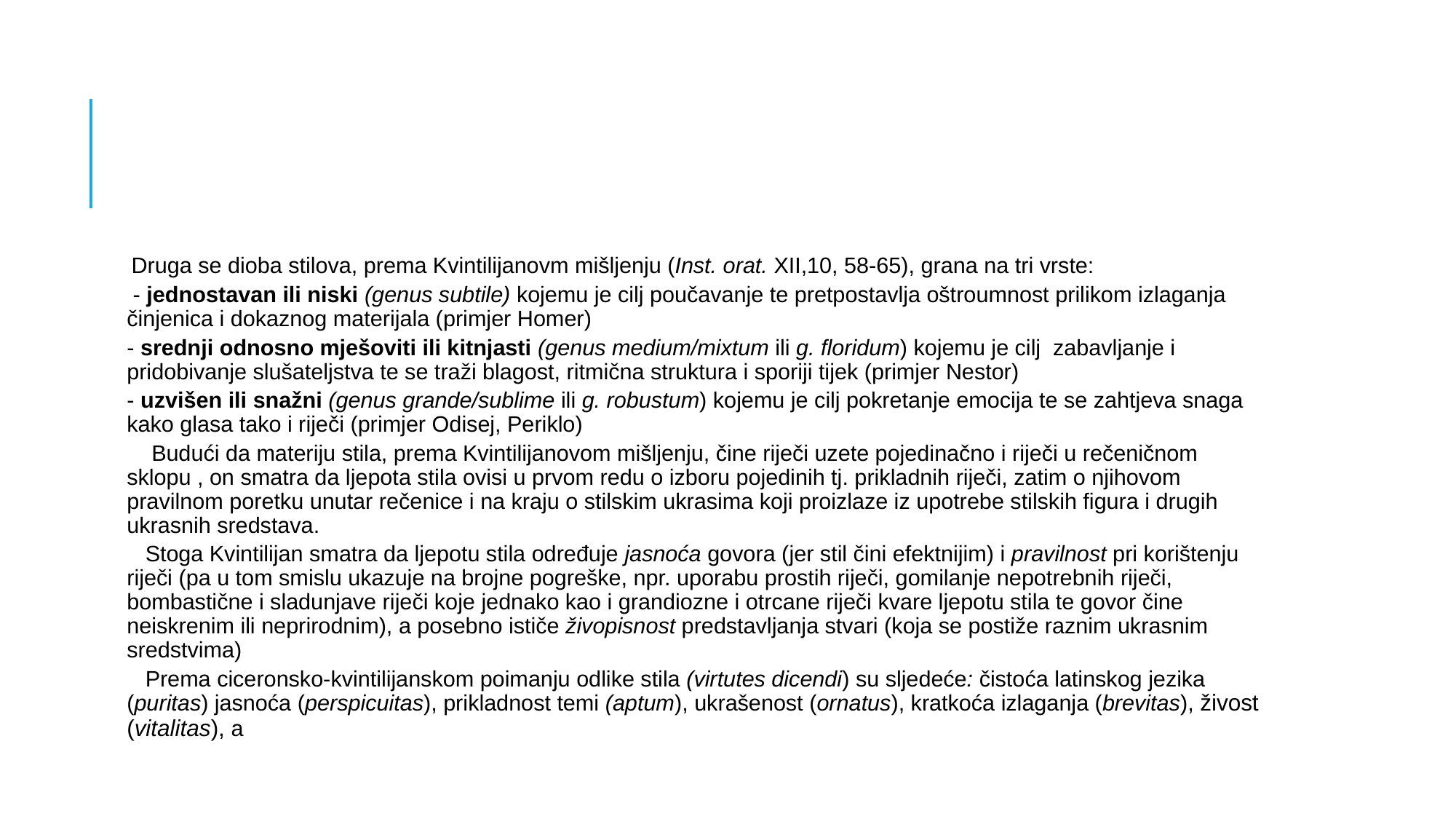

#
     Druga se dioba stilova, prema Kvintilijanovm mišljenju (Inst. orat. XII,10, 58-65), grana na tri vrste:
 - jednostavan ili niski (genus subtile) kojemu je cilj poučavanje te pretpostavlja oštroumnost prilikom izlaganja činjenica i dokaznog materijala (primjer Homer)
- srednji odnosno mješoviti ili kitnjasti (genus medium/mixtum ili g. floridum) kojemu je cilj  zabavljanje i pridobivanje slušateljstva te se traži blagost, ritmična struktura i sporiji tijek (primjer Nestor)
- uzvišen ili snažni (genus grande/sublime ili g. robustum) kojemu je cilj pokretanje emocija te se zahtjeva snaga kako glasa tako i riječi (primjer Odisej, Periklo)
    Budući da materiju stila, prema Kvintilijanovom mišljenju, čine riječi uzete pojedinačno i riječi u rečeničnom sklopu , on smatra da ljepota stila ovisi u prvom redu o izboru pojedinih tj. prikladnih riječi, zatim o njihovom pravilnom poretku unutar rečenice i na kraju o stilskim ukrasima koji proizlaze iz upotrebe stilskih figura i drugih ukrasnih sredstava.
   Stoga Kvintilijan smatra da ljepotu stila određuje jasnoća govora (jer stil čini efektnijim) i pravilnost pri korištenju riječi (pa u tom smislu ukazuje na brojne pogreške, npr. uporabu prostih riječi, gomilanje nepotrebnih riječi, bombastične i sladunjave riječi koje jednako kao i grandiozne i otrcane riječi kvare ljepotu stila te govor čine neiskrenim ili neprirodnim), a posebno ističe živopisnost predstavljanja stvari (koja se postiže raznim ukrasnim sredstvima)
   Prema ciceronsko-kvintilijanskom poimanju odlike stila (virtutes dicendi) su sljedeće: čistoća latinskog jezika (puritas) jasnoća (perspicuitas), prikladnost temi (aptum), ukrašenost (ornatus), kratkoća izlaganja (brevitas), živost (vitalitas), a